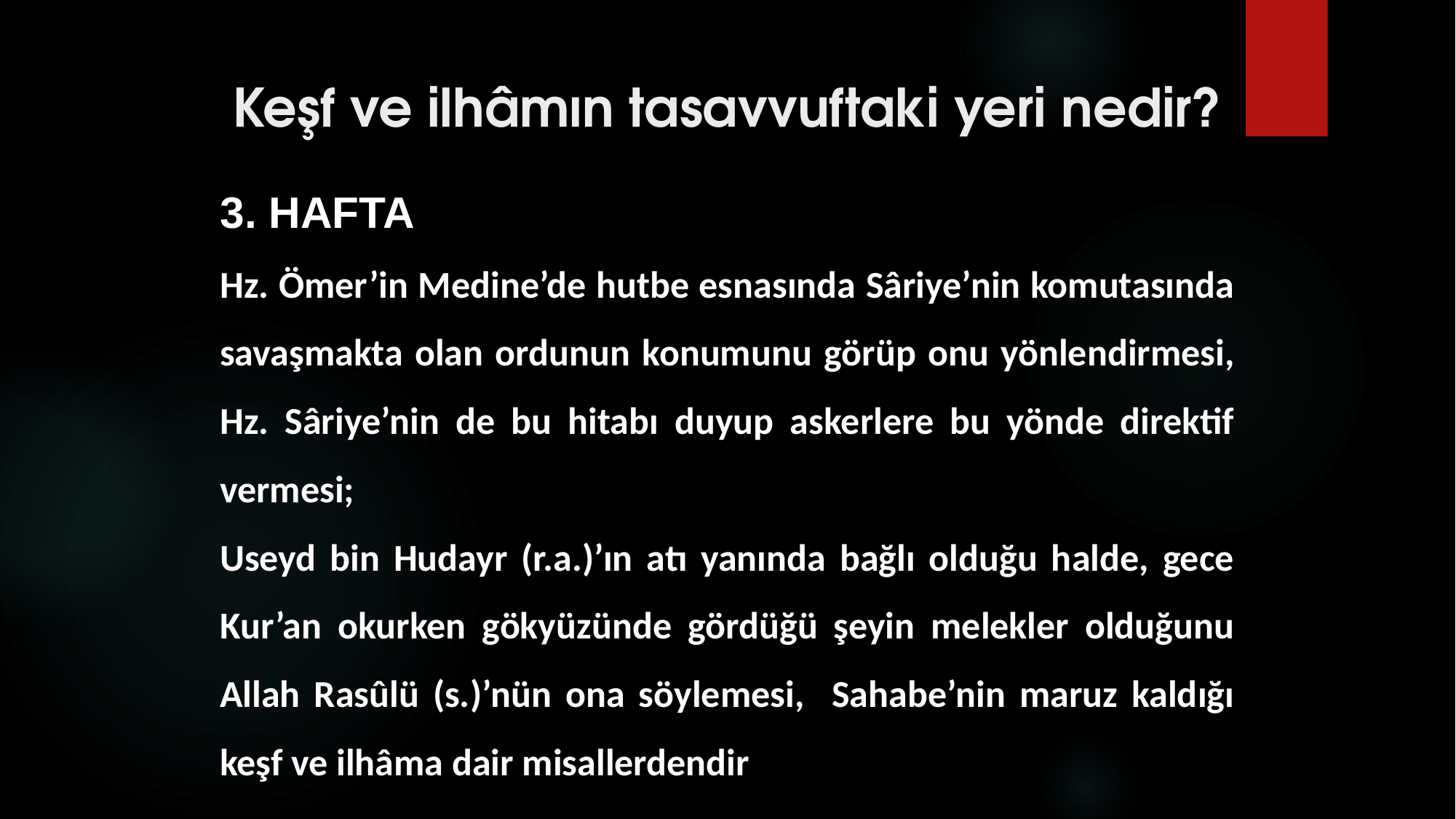

# Keşf ve ilhâmın tasavvuftaki yeri nedir?
3. HAFTA
Hz. Ömer’in Medine’de hutbe esnasında Sâriye’nin komutasında savaşmakta olan ordunun konumunu görüp onu yönlendirmesi, Hz. Sâriye’nin de bu hitabı duyup askerlere bu yönde direktif vermesi;
Useyd bin Hudayr (r.a.)’ın atı yanında bağlı olduğu halde, gece Kur’an okurken gökyüzünde gördüğü şeyin melekler olduğunu Allah Rasûlü (s.)’nün ona söylemesi,  Sahabe’nin maruz kaldığı keşf ve ilhâma dair misallerdendir